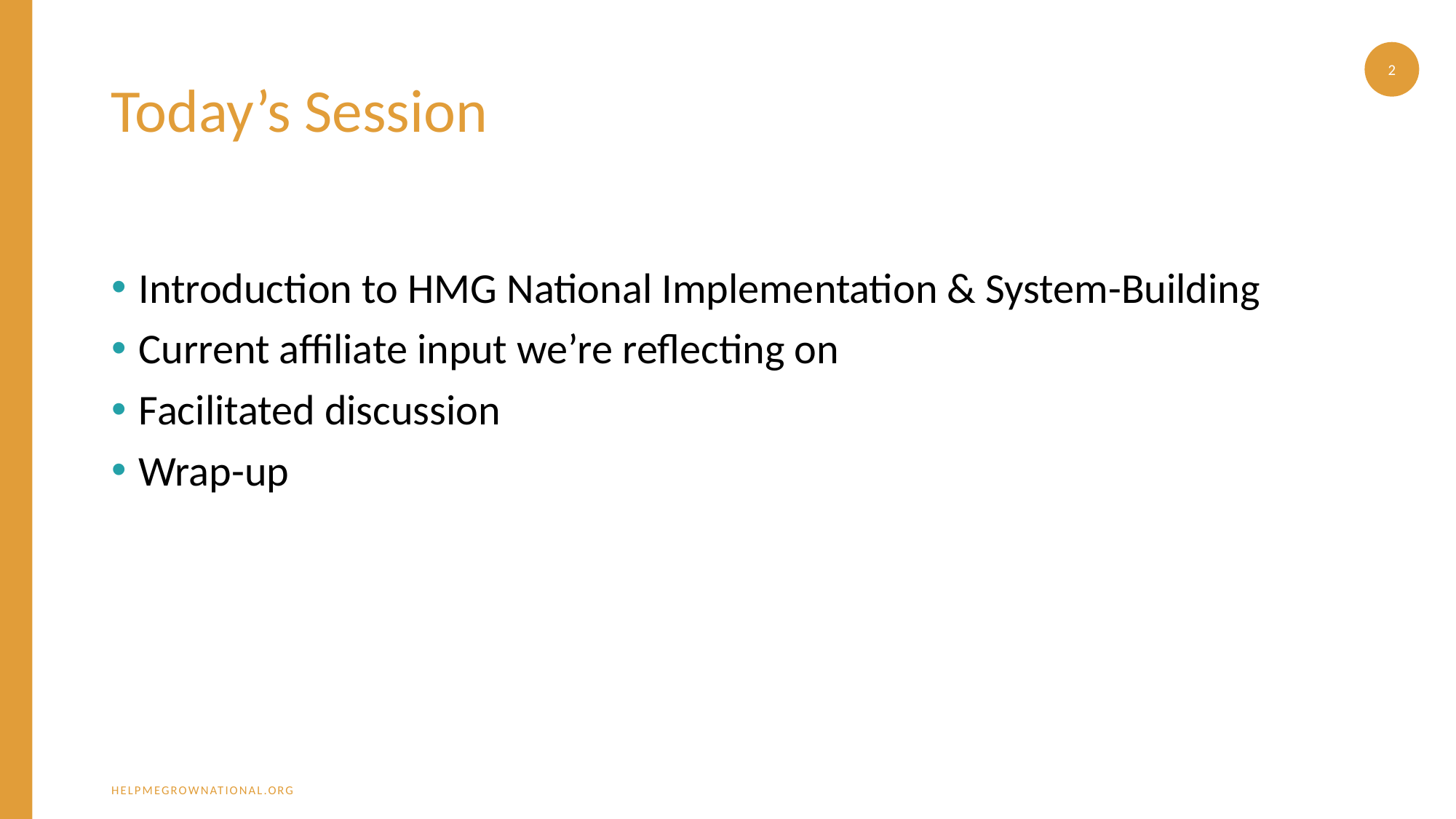

2
# Today’s Session
Introduction to HMG National Implementation & System-Building
Current affiliate input we’re reflecting on
Facilitated discussion
Wrap-up